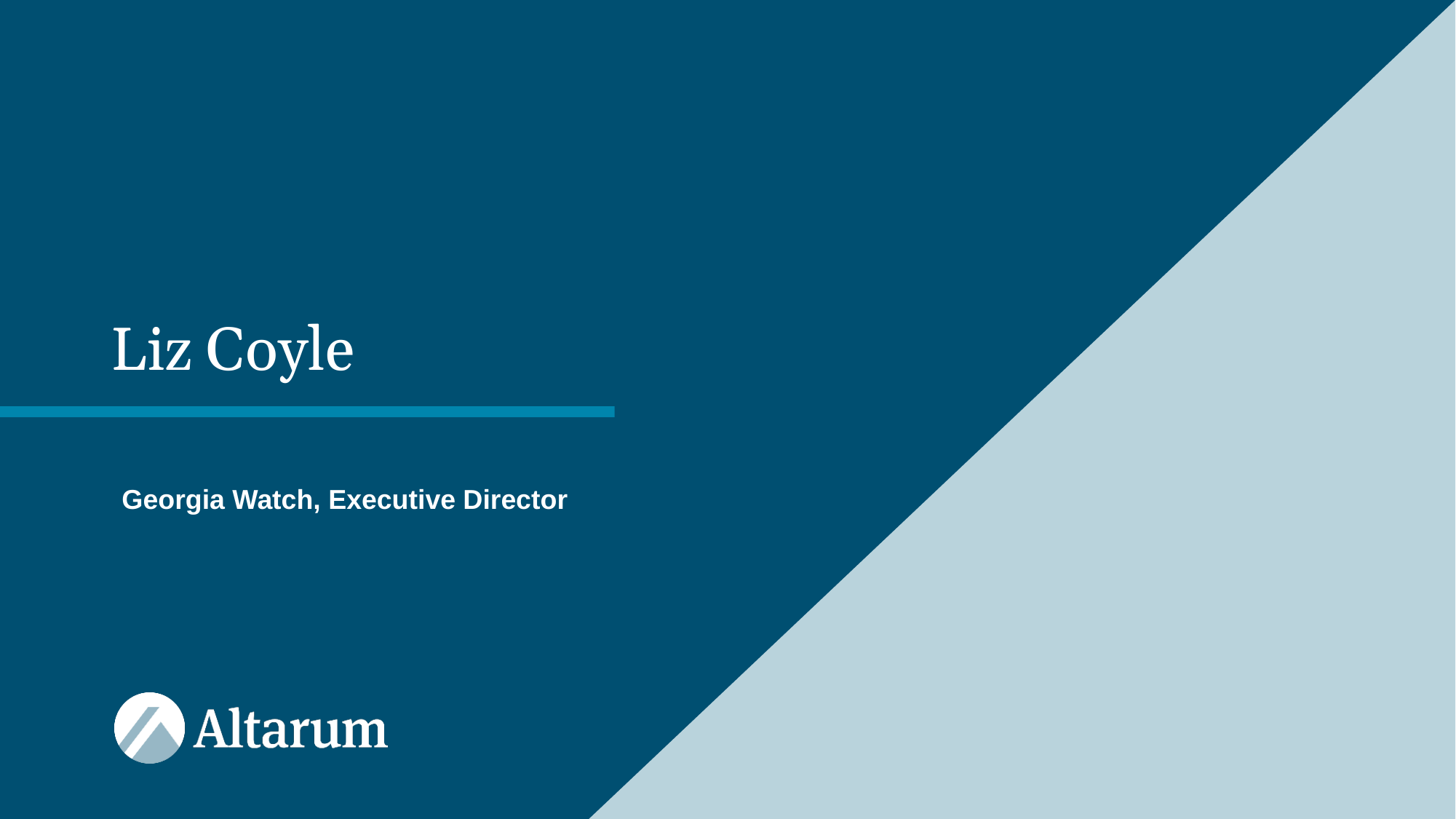

# Liz Coyle
Georgia Watch, Executive Director